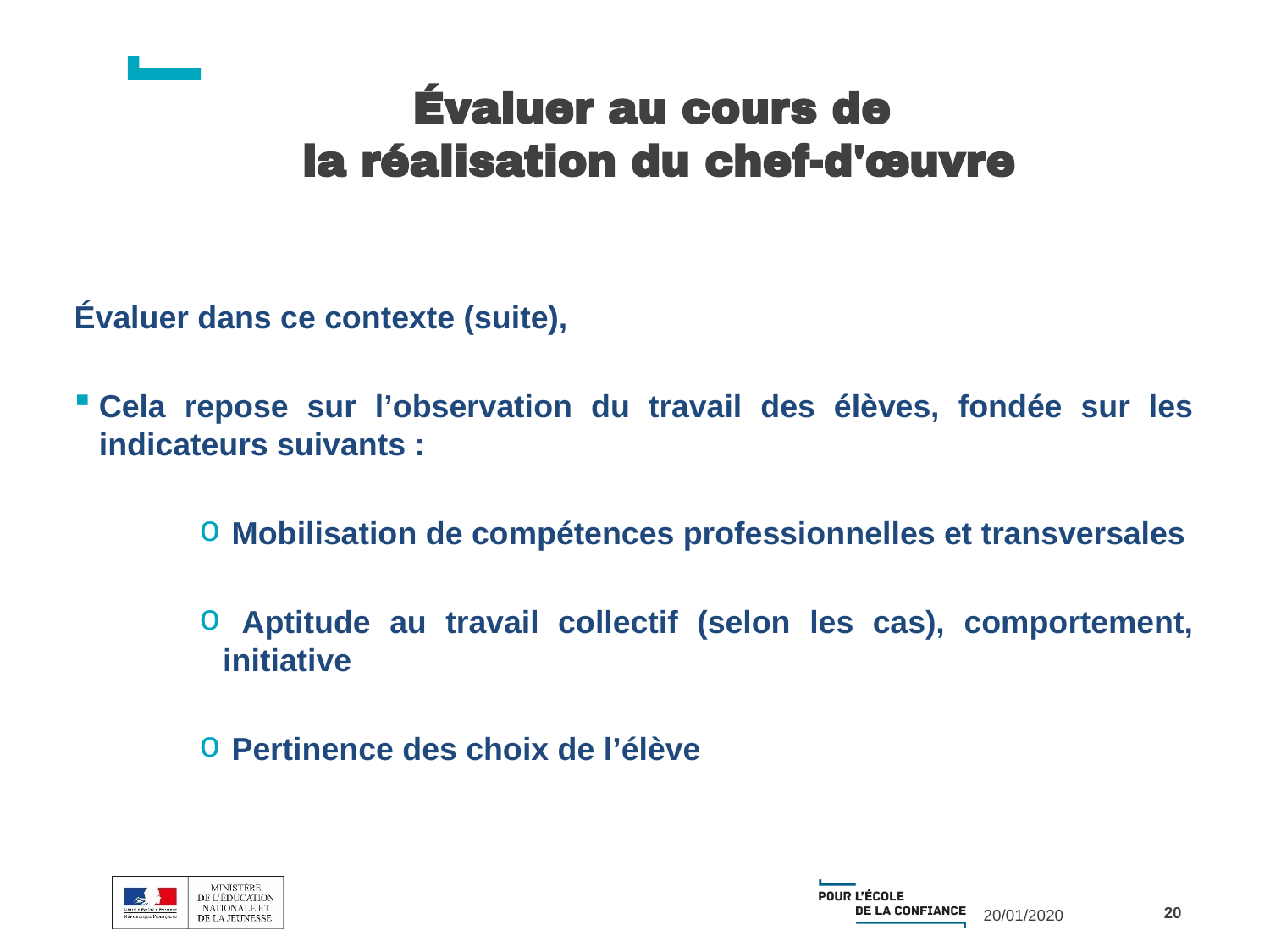

# Évaluer au cours de la réalisation du chef-d'œuvre

Évaluer dans ce contexte (suite),

Cela repose sur l’observation du travail des élèves, fondée sur les indicateurs suivants :

 Mobilisation de compétences professionnelles et transversales

 Aptitude au travail collectif (selon les cas), comportement, initiative

 Pertinence des choix de l’élève

20